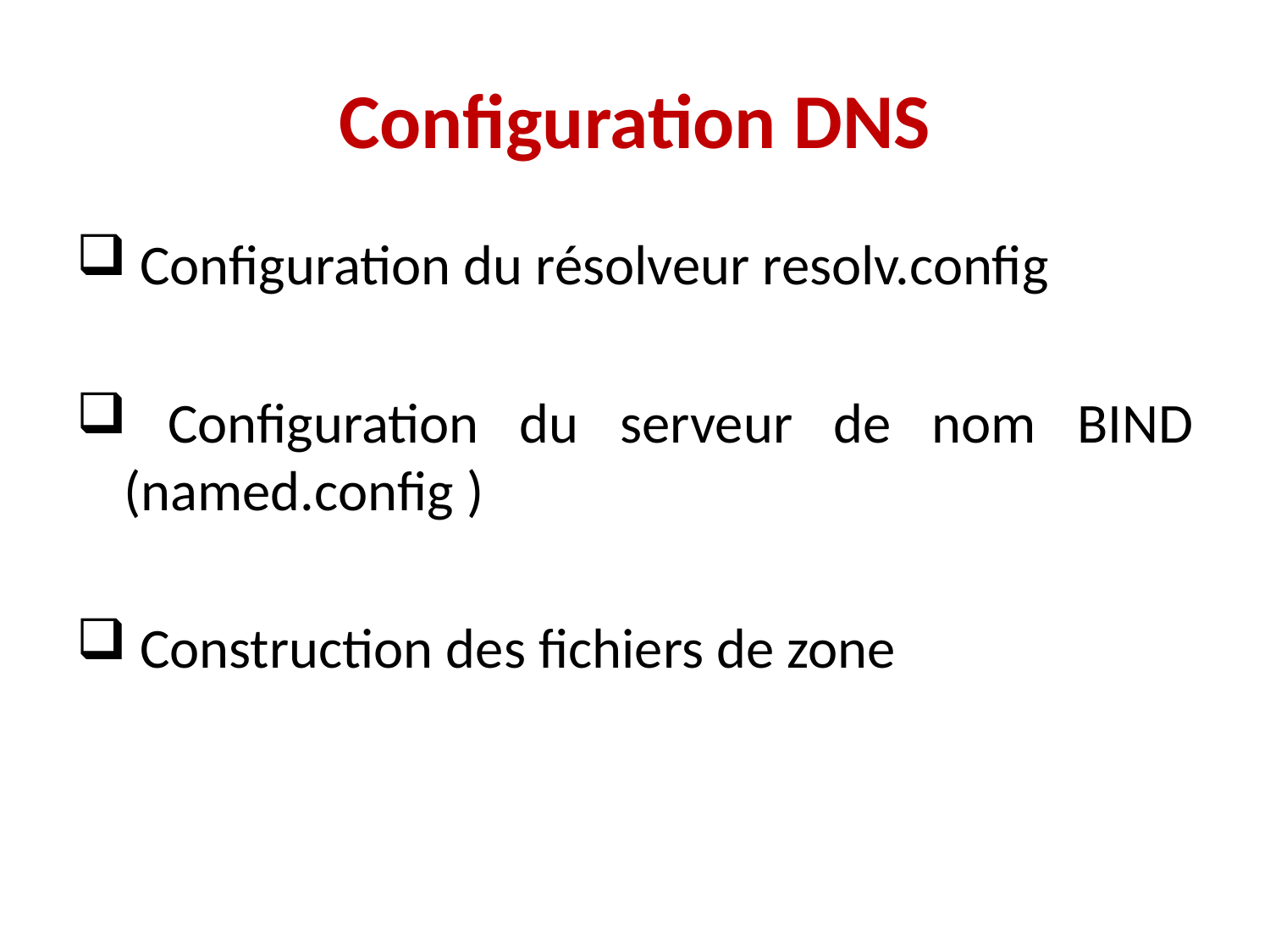

# Configuration DNS
 Configuration du résolveur resolv.config

 Configuration du serveur de nom BIND (named.config )

 Construction des fichiers de zone